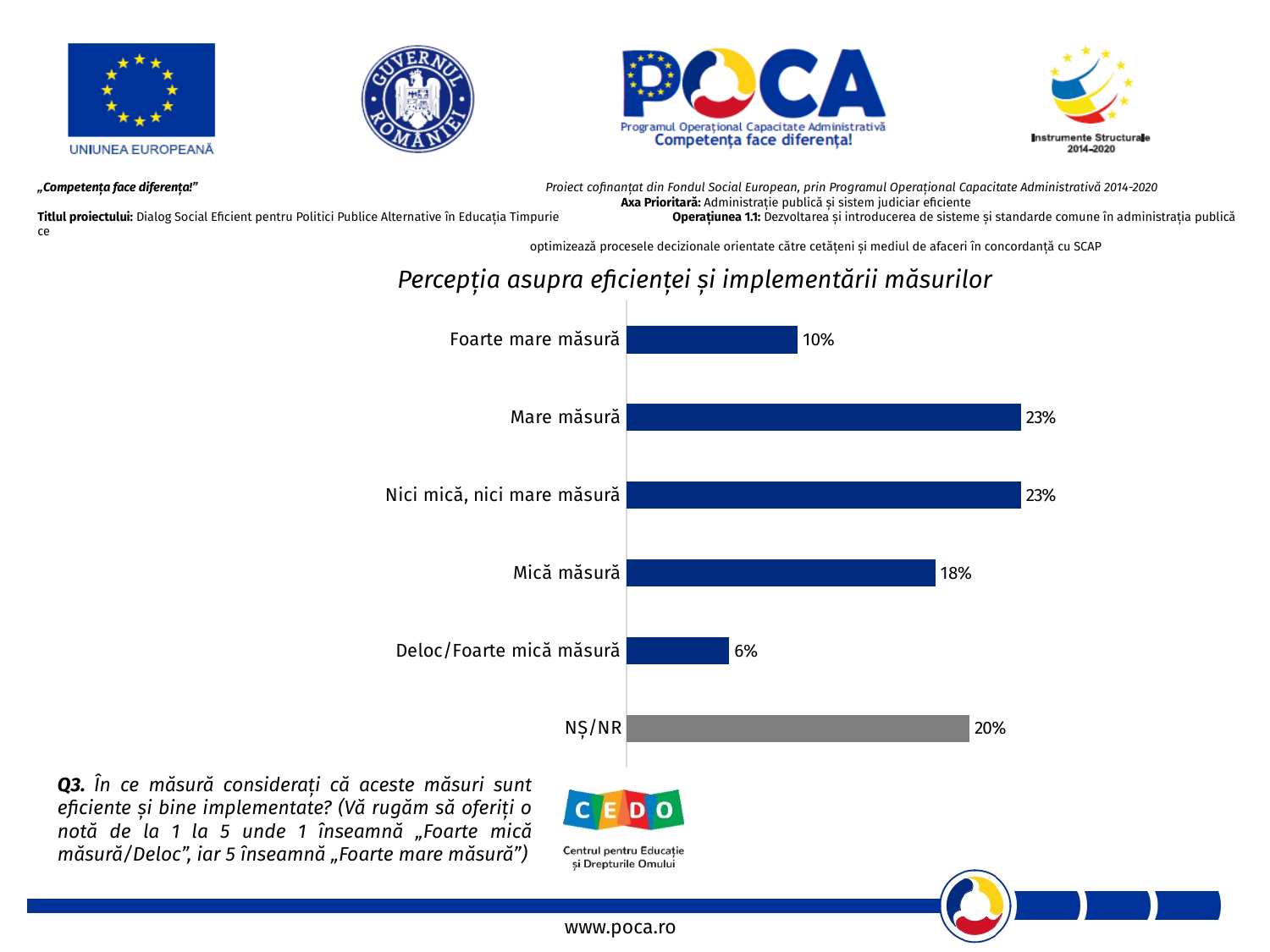

Percepția asupra eficienței și implementării măsurilor

### Chart

| Category | Coloană2 |
|---|---|
| NȘ/NR | 0.2 |
| Deloc/Foarte mică măsură | 0.06 |
| Mică măsură | 0.18 |
| Nici mică, nici mare măsură | 0.23 |
| Mare măsură | 0.23 |
| Foarte mare măsură | 0.1 |
Q3. În ce măsură considerați că aceste măsuri sunt eficiente și bine implementate? (Vă rugăm să oferiți o notă de la 1 la 5 unde 1 înseamnă „Foarte mică măsură/Deloc”, iar 5 înseamnă „Foarte mare măsură”)